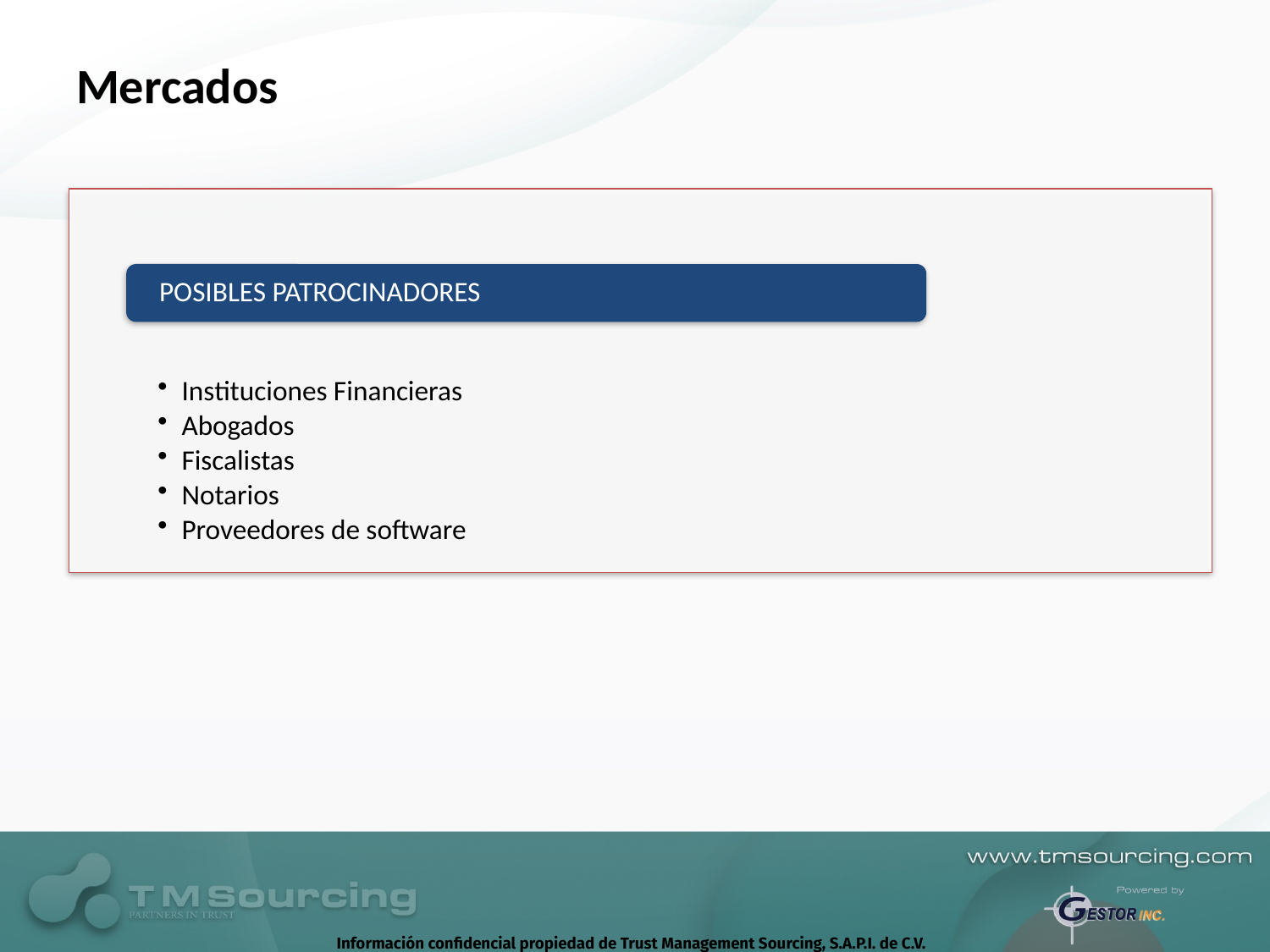

# Mercados
Instituciones Financieras
Abogados
Fiscalistas
Notarios
Proveedores de software
POSIBLES PATROCINADORES